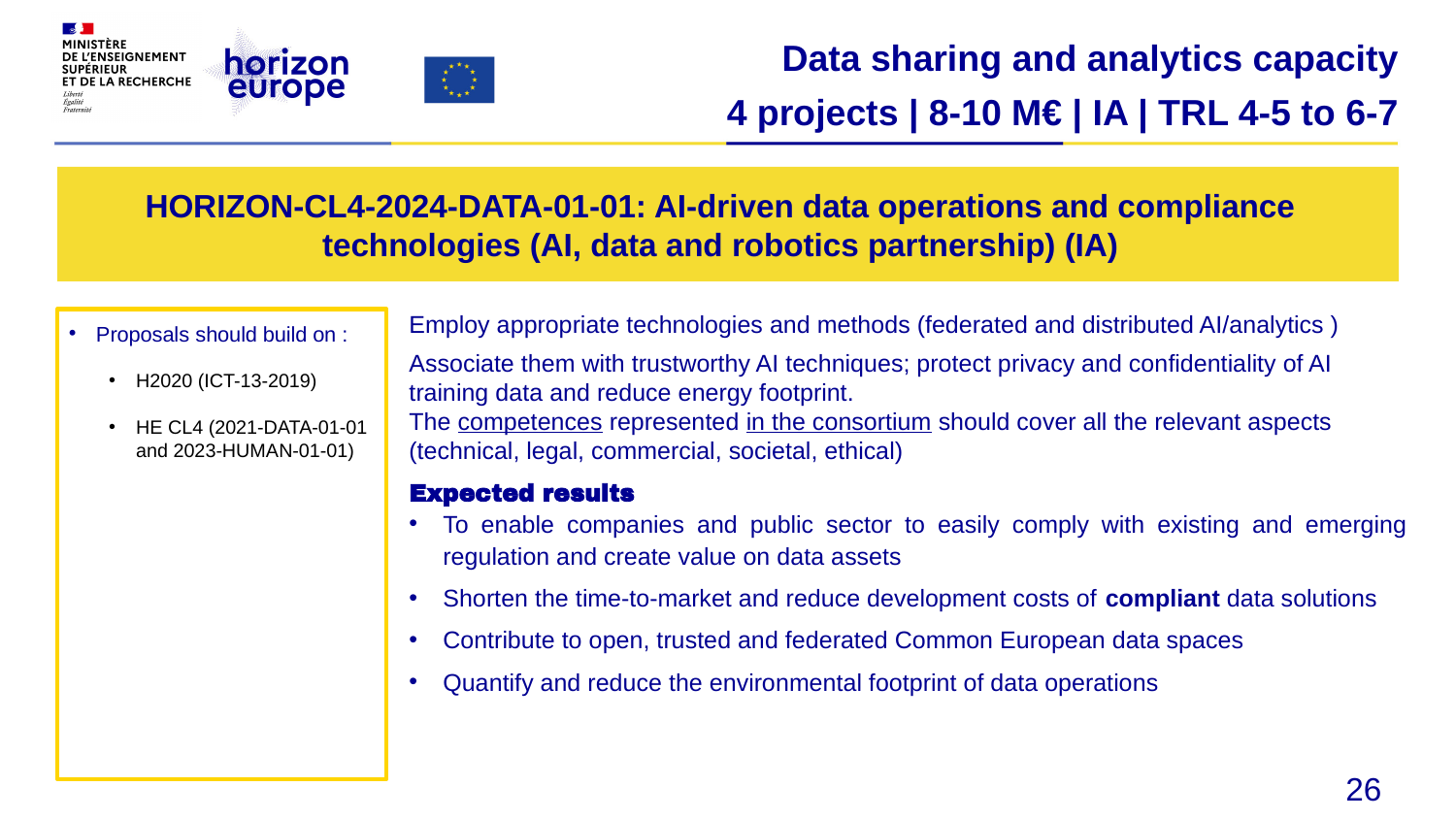

Data sharing and analytics capacity
4 projects | 8-10 M€ | IA | TRL 4-5 to 6-7
# HORIZON-CL4-2024-DATA-01-01: AI-driven data operations and compliance technologies (AI, data and robotics partnership) (IA)
Employ appropriate technologies and methods (federated and distributed AI/analytics )
Associate them with trustworthy AI techniques; protect privacy and confidentiality of AI training data and reduce energy footprint.
The competences represented in the consortium should cover all the relevant aspects (technical, legal, commercial, societal, ethical)
Expected results
To enable companies and public sector to easily comply with existing and emerging regulation and create value on data assets
Shorten the time-to-market and reduce development costs of compliant data solutions
Contribute to open, trusted and federated Common European data spaces
Quantify and reduce the environmental footprint of data operations
Proposals should build on :
H2020 (ICT-13-2019)
HE CL4 (2021-DATA-01-01 and 2023-HUMAN-01-01)

26